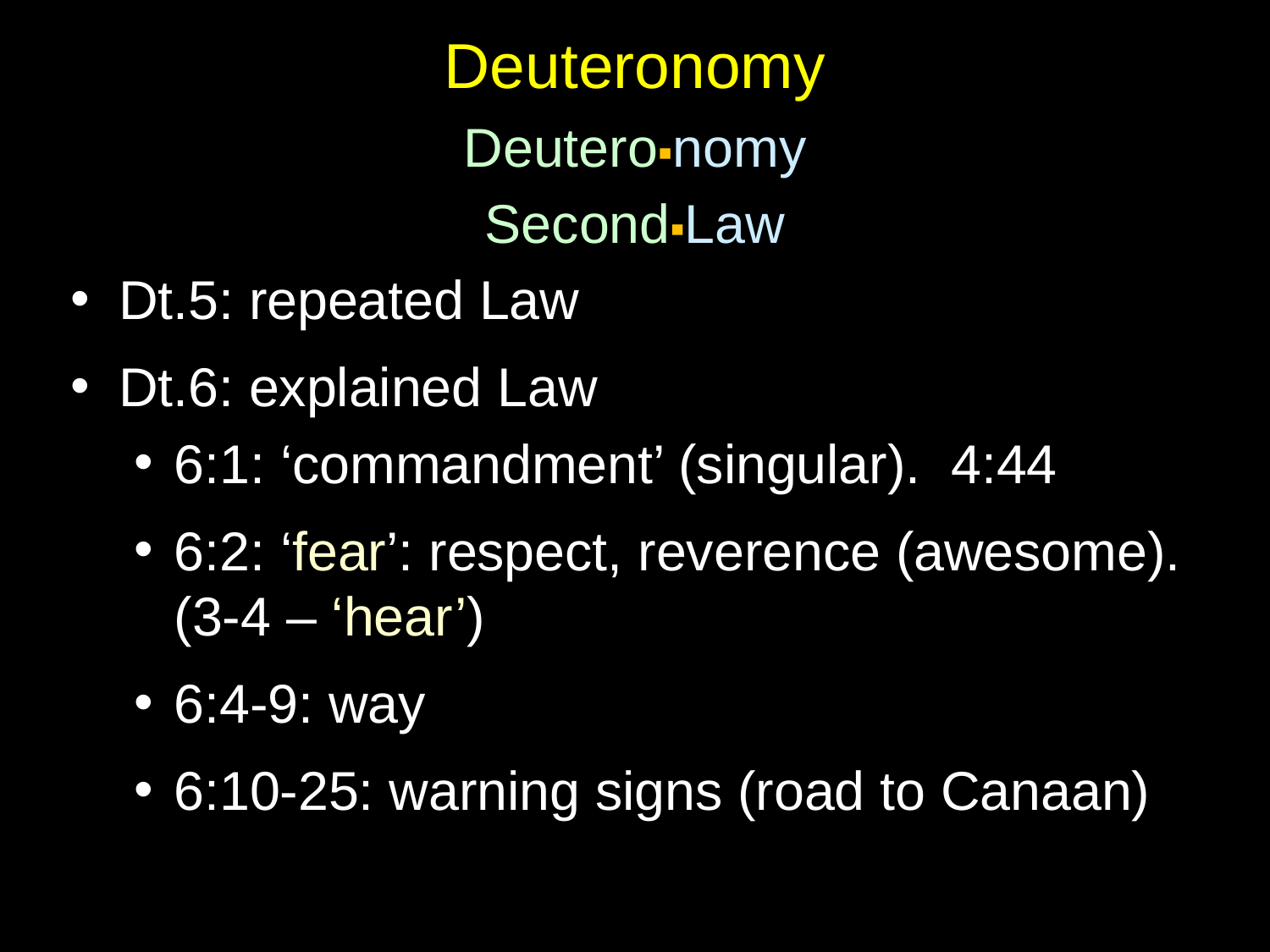

# Deuteronomy
Deutero▪nomy
Second▪Law
Dt.5: repeated Law
Dt.6: explained Law
6:1: ‘commandment’ (singular).  4:44
6:2: ‘fear’: respect, reverence (awesome).  (3-4 – ‘hear’)
6:4-9: way
6:10-25: warning signs (road to Canaan)